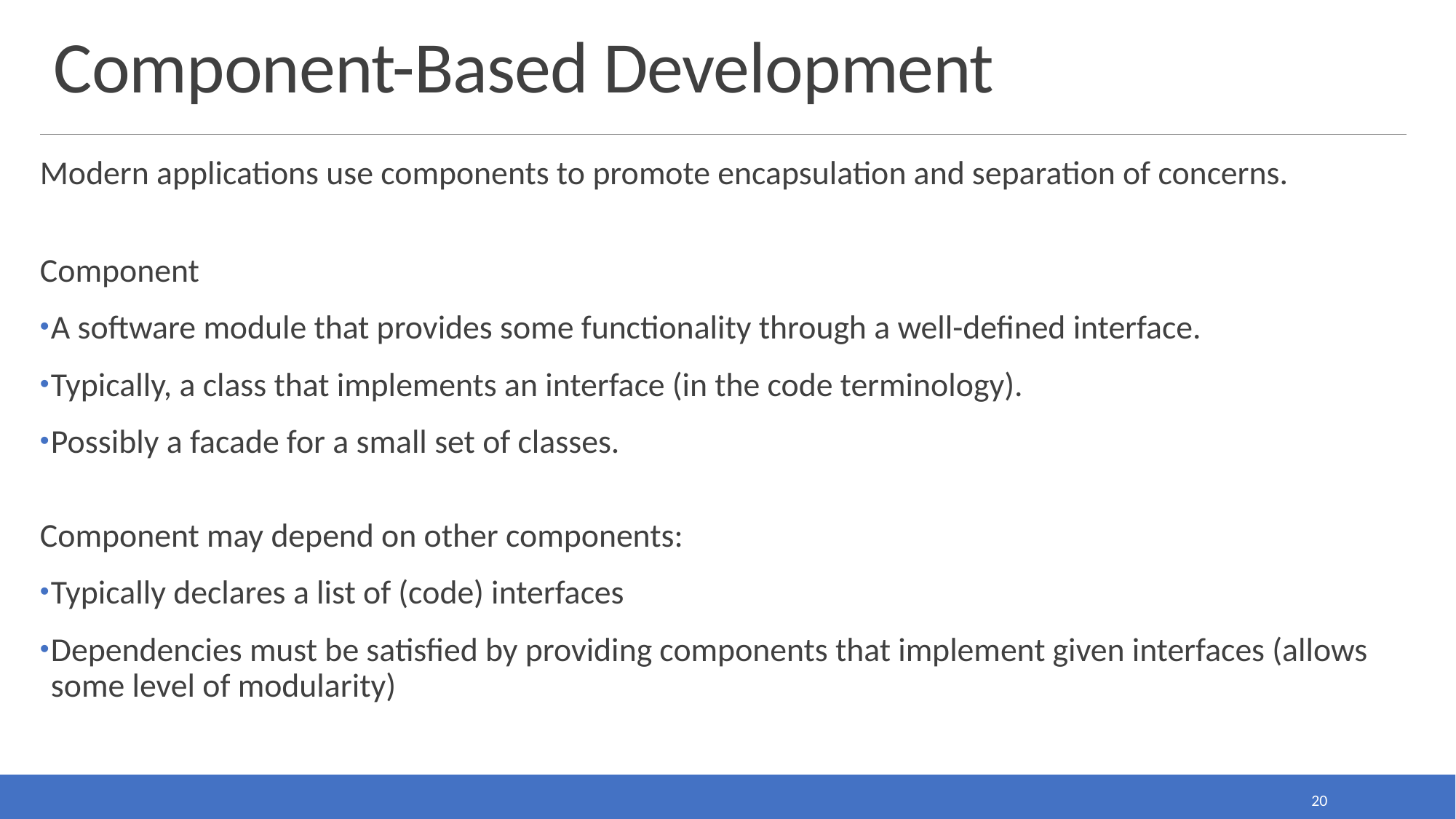

# Component-Based Development
Modern applications use components to promote encapsulation and separation of concerns.
Component
A software module that provides some functionality through a well-defined interface.
Typically, a class that implements an interface (in the code terminology).
Possibly a facade for a small set of classes.
Component may depend on other components:
Typically declares a list of (code) interfaces
Dependencies must be satisfied by providing components that implement given interfaces (allows some level of modularity)

20